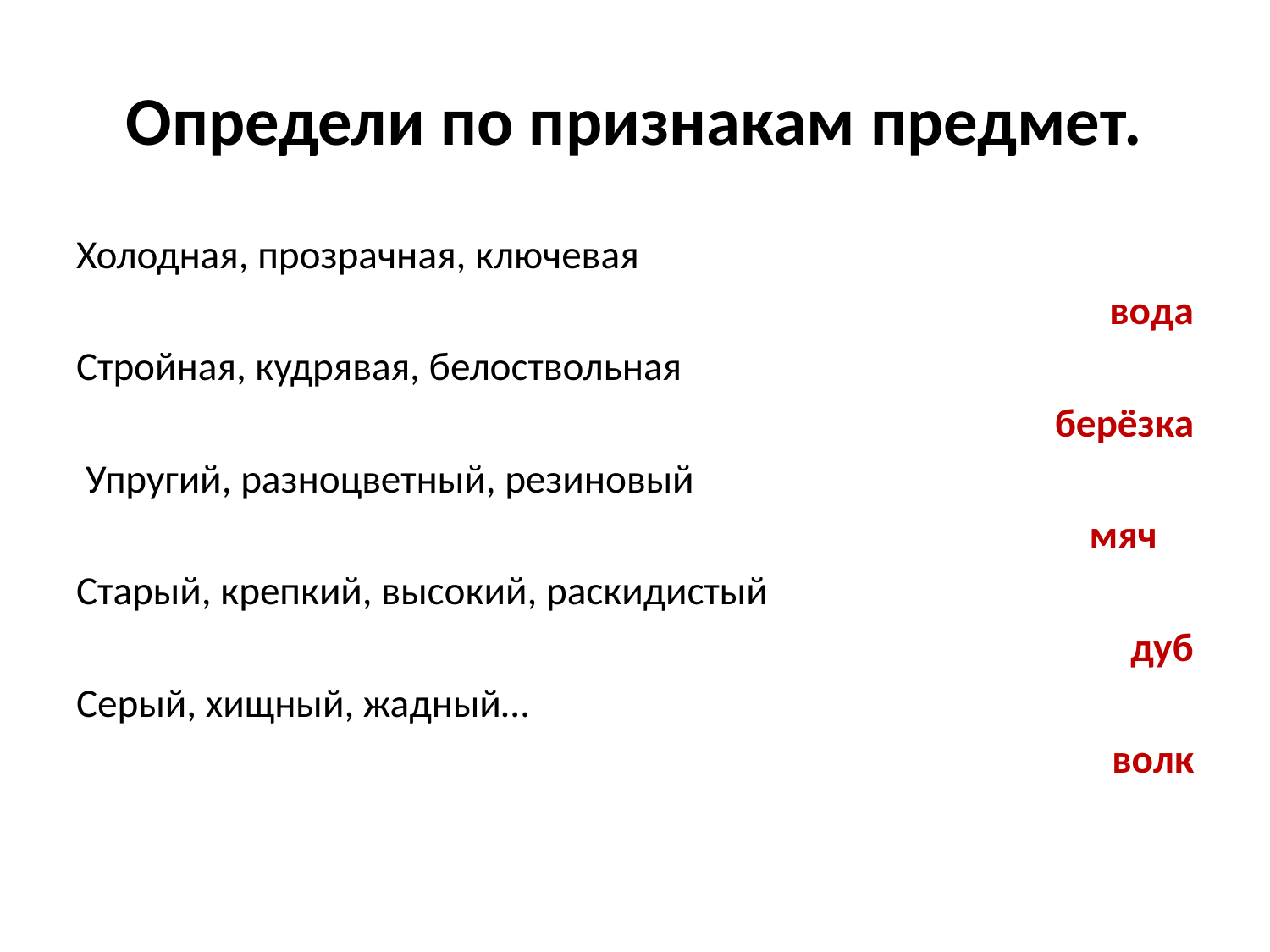

# Определи по признакам предмет.
Холодная, прозрачная, ключевая
                                                                        вода
Стройная, кудрявая, белоствольная
берёзка
 Упругий, разноцветный, резиновый
                                                                       мяч
Старый, крепкий, высокий, раскидистый
дуб
Серый, хищный, жадный…
волк